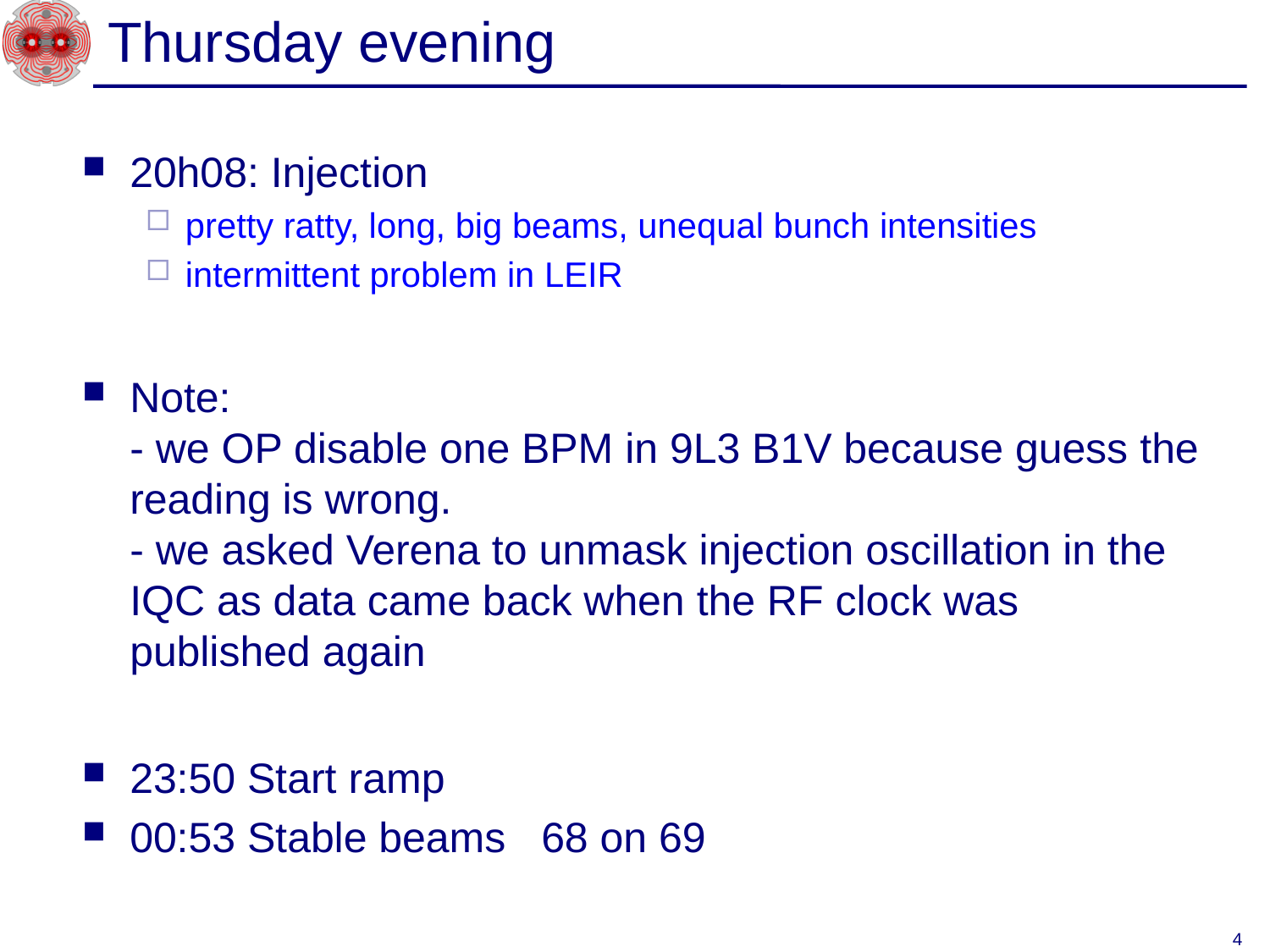

# Thursday evening
20h08: Injection
pretty ratty, long, big beams, unequal bunch intensities
intermittent problem in LEIR

Note:
- we OP disable one BPM in 9L3 B1V because guess the reading is wrong.
- we asked Verena to unmask injection oscillation in the IQC as data came back when the RF clock was published again

23:50 Start ramp
00:53 Stable beams   68 on 69

4